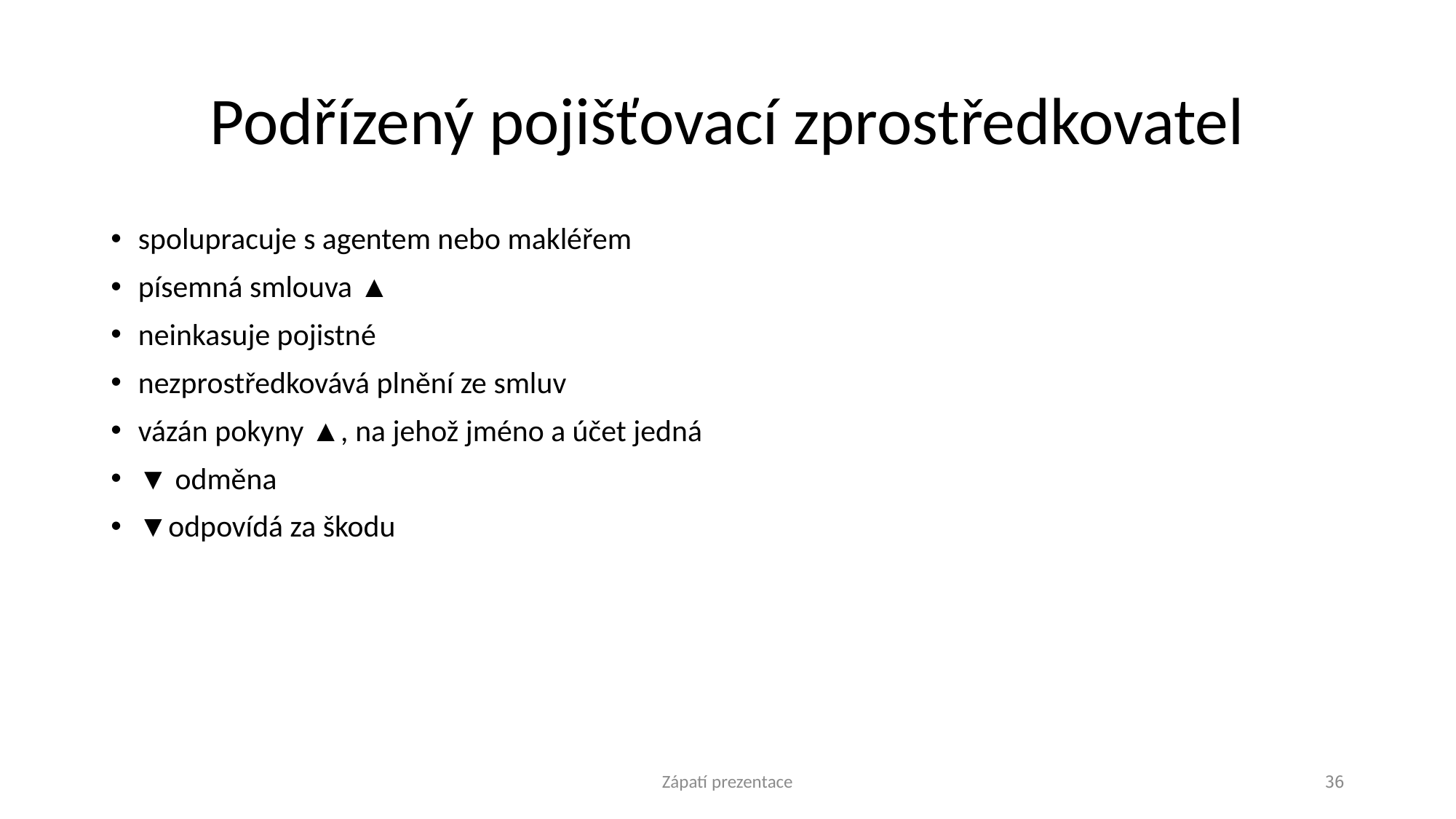

# Podřízený pojišťovací zprostředkovatel
spolupracuje s agentem nebo makléřem
písemná smlouva ▲
neinkasuje pojistné
nezprostředkovává plnění ze smluv
vázán pokyny ▲, na jehož jméno a účet jedná
▼ odměna
▼odpovídá za škodu
Zápatí prezentace
36